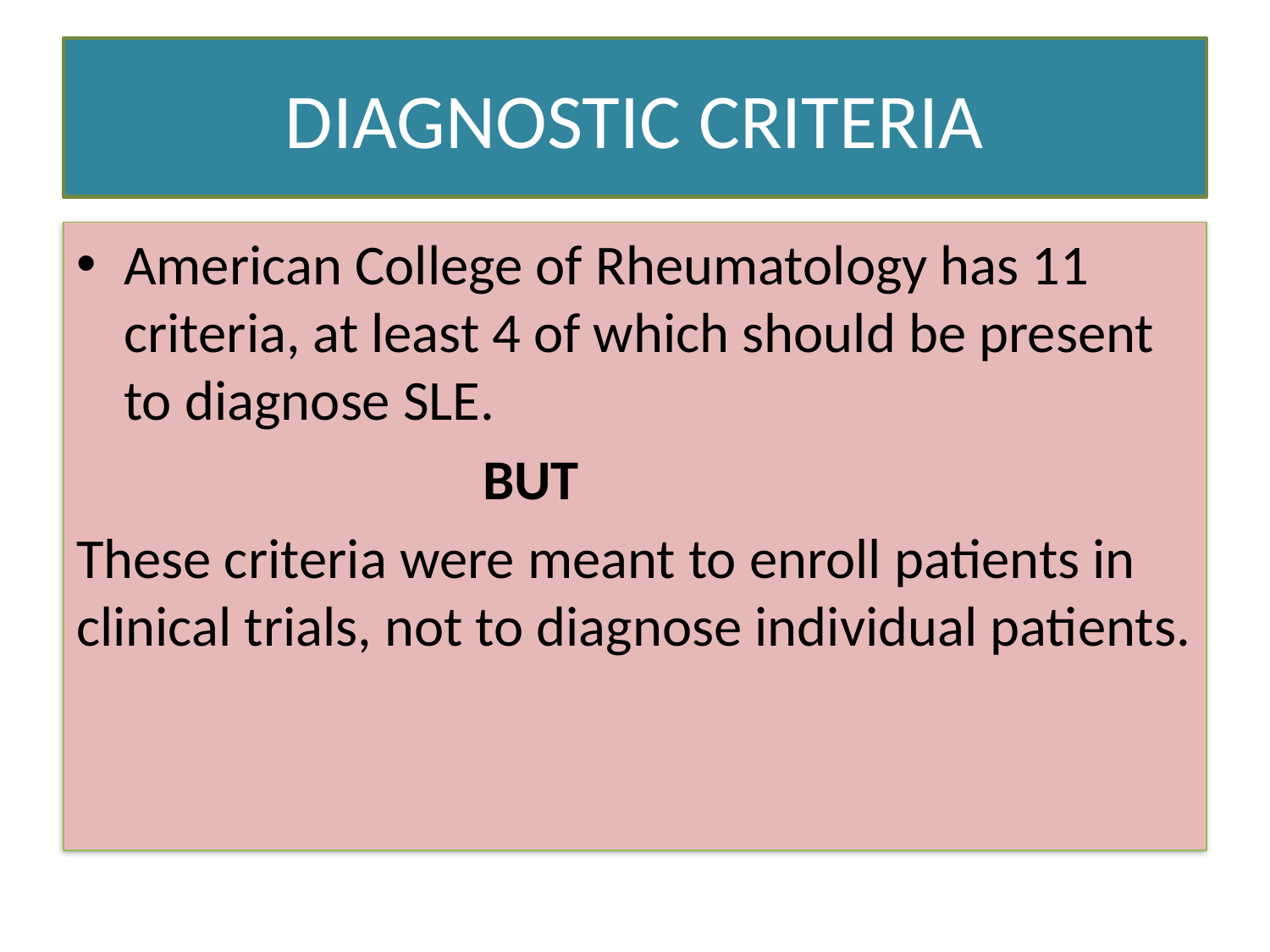

# DIAGNOSTIC CRITERIA
American College of Rheumatology has 11 criteria, at least 4 of which should be present to diagnose SLE.
                                BUT
These criteria were meant to enroll patients in clinical trials, not to diagnose individual patients.